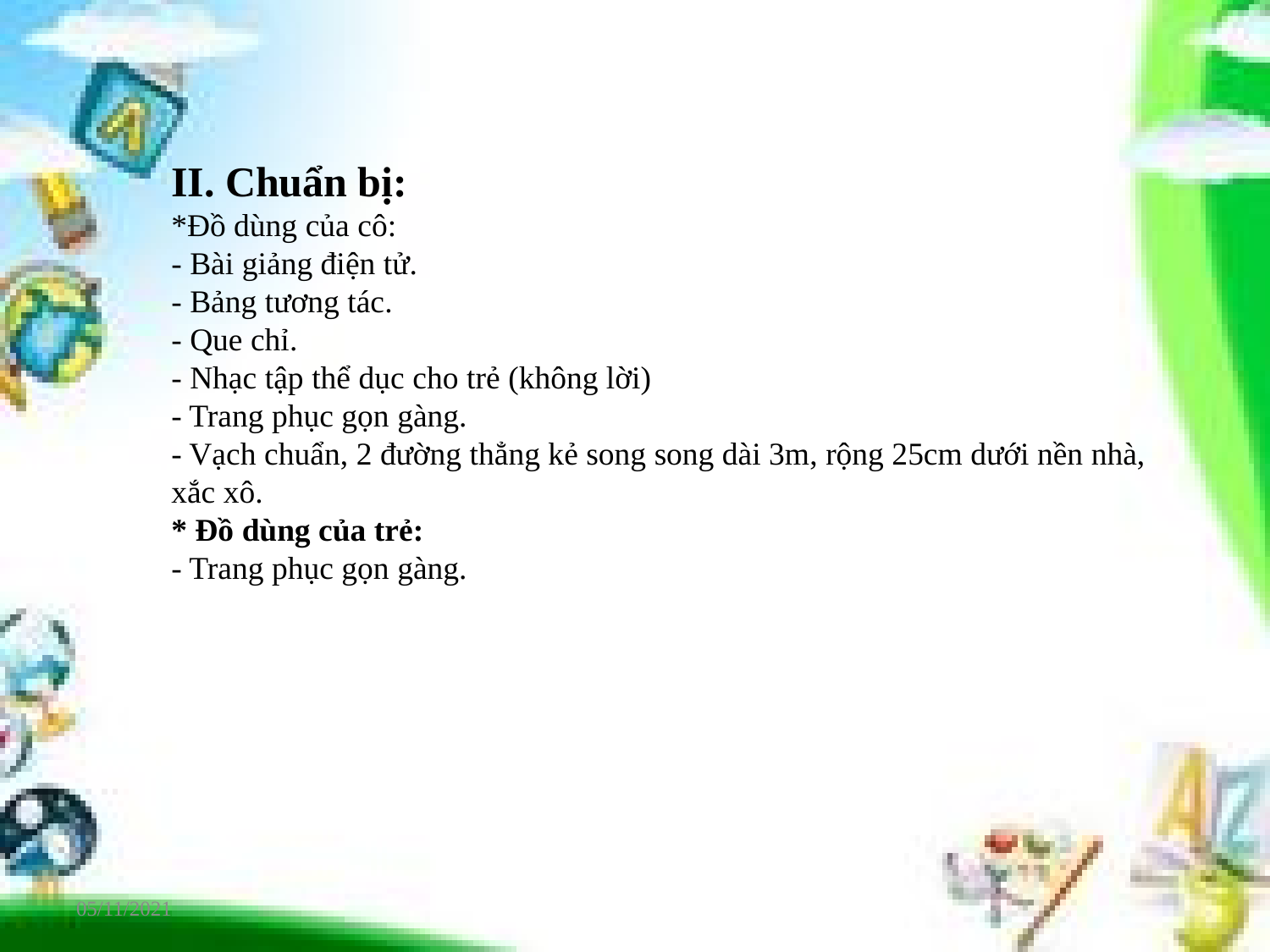

II. Chuẩn bị:
*Đồ dùng của cô:
- Bài giảng điện tử.
- Bảng tương tác.
- Que chỉ.
- Nhạc tập thể dục cho trẻ (không lời)
- Trang phục gọn gàng.
- Vạch chuẩn, 2 đường thẳng kẻ song song dài 3m, rộng 25cm dưới nền nhà, xắc xô.
* Đồ dùng của trẻ:
- Trang phục gọn gàng.

05/11/2021